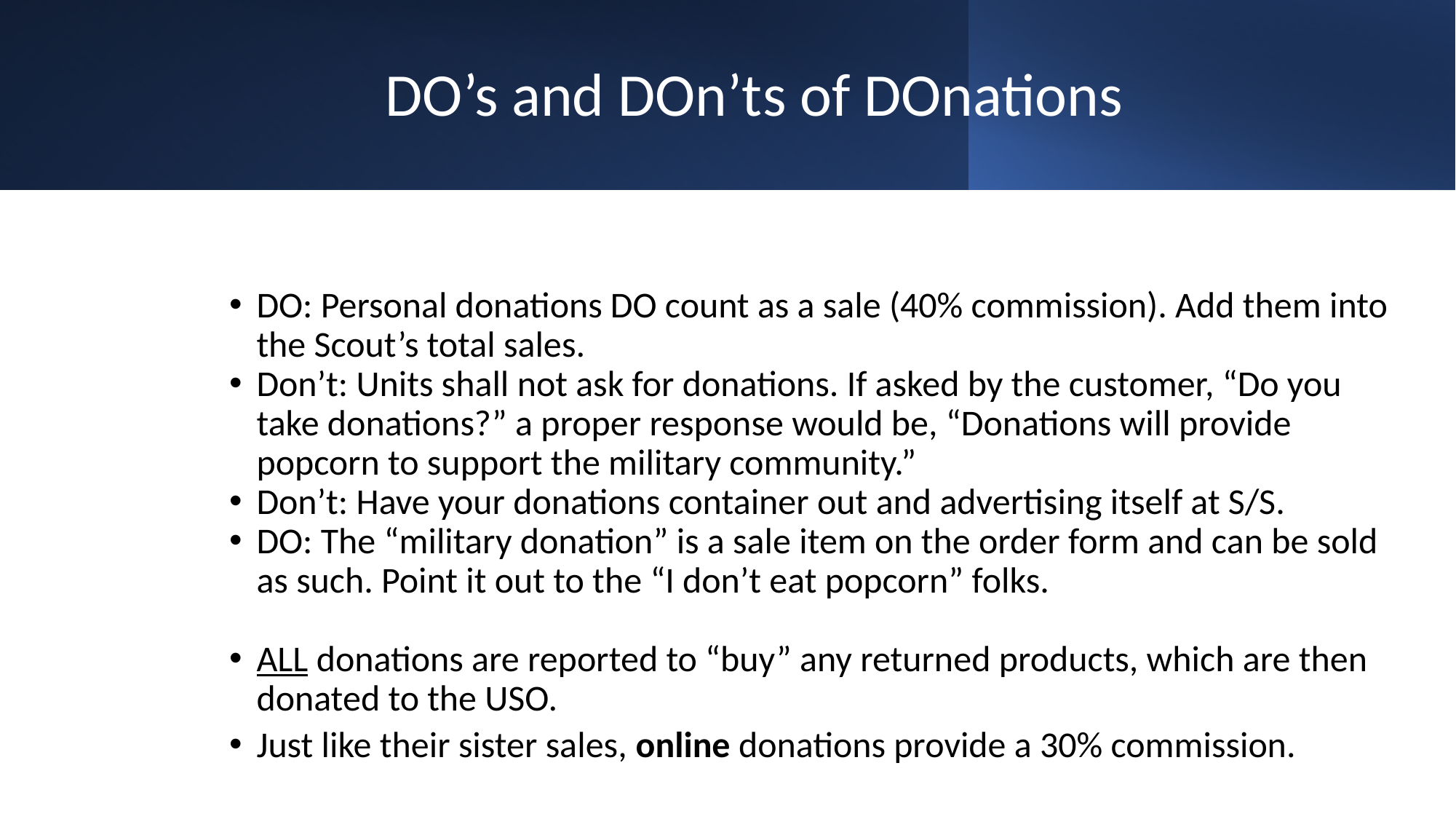

# DO’s and DOn’ts of DOnations
DO: Personal donations DO count as a sale (40% commission). Add them into the Scout’s total sales.
Don’t: Units shall not ask for donations. If asked by the customer, “Do you take donations?” a proper response would be, “Donations will provide popcorn to support the military community.”
Don’t: Have your donations container out and advertising itself at S/S.
DO: The “military donation” is a sale item on the order form and can be sold as such. Point it out to the “I don’t eat popcorn” folks.

ALL donations are reported to “buy” any returned products, which are then donated to the USO.
Just like their sister sales, online donations provide a 30% commission.